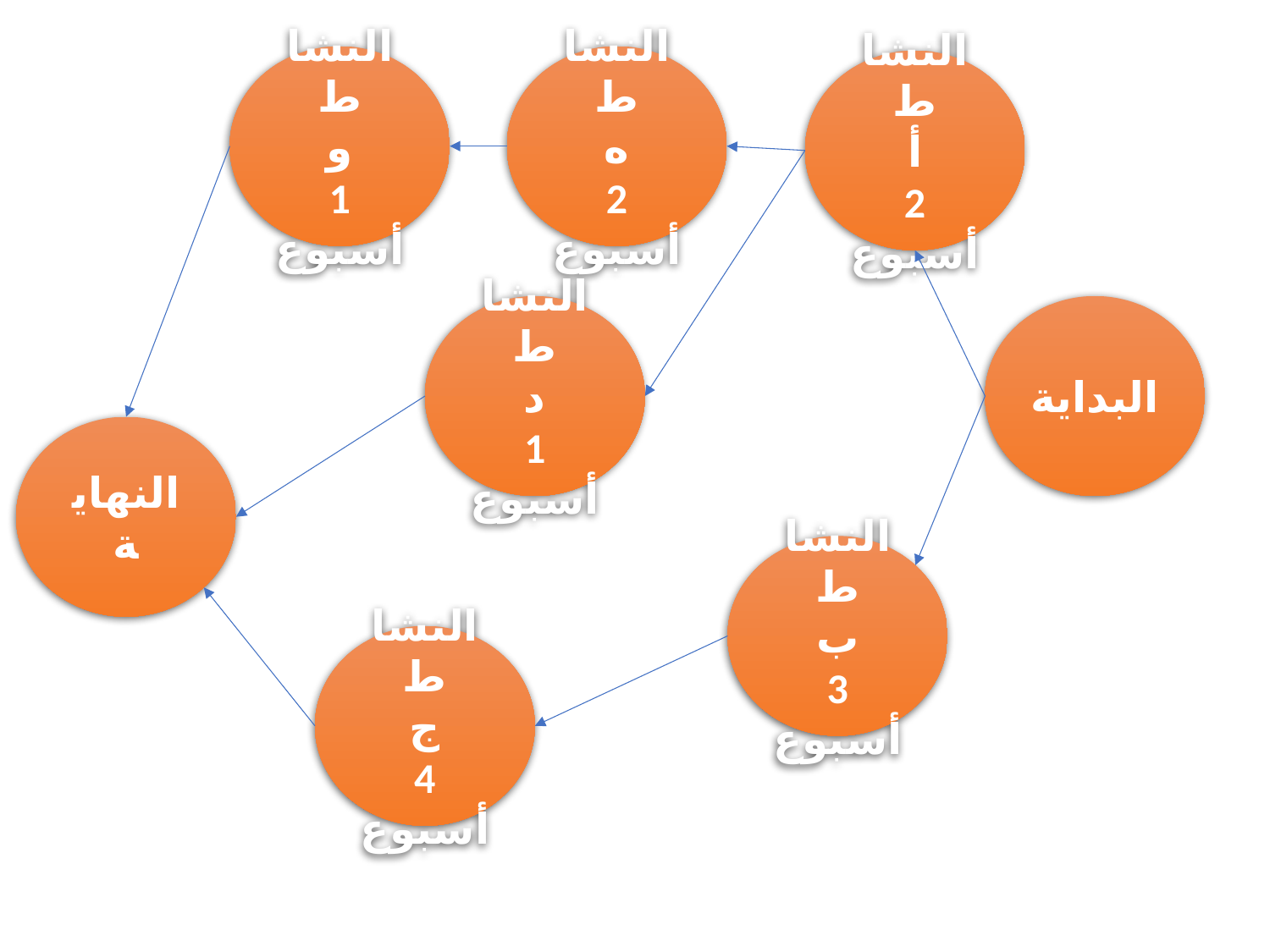

النشاط
و
1 أسبوع
النشاط
ه
2 أسبوع
النشاط
أ
2 أسبوع
النشاط
د
1 أسبوع
البداية
النهاية
النشاط
ب
3 أسبوع
النشاط
ج
4 أسبوع